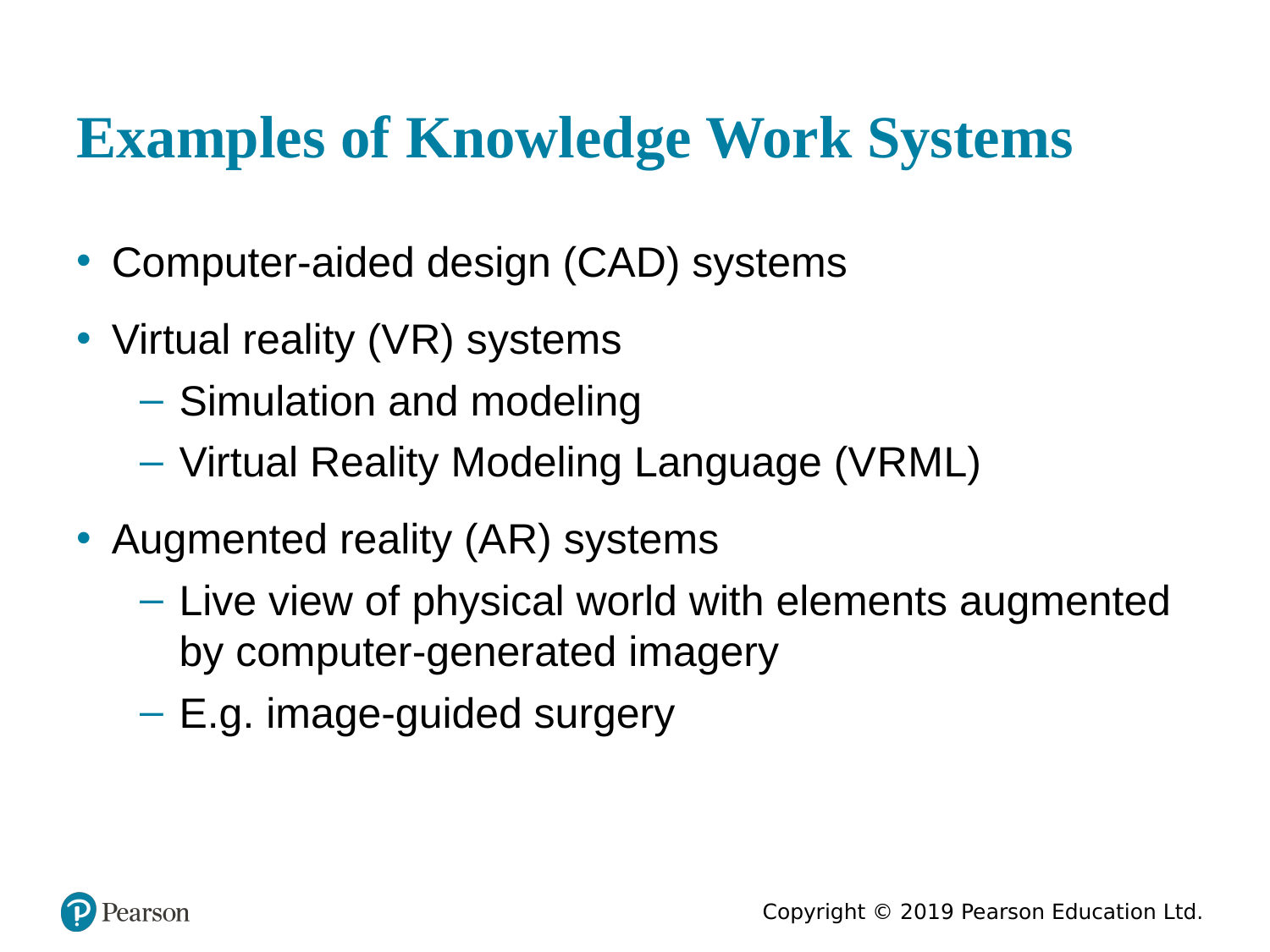

# Examples of Knowledge Work Systems
Computer-aided design (CAD) systems
Virtual reality (V R) systems
Simulation and modeling
Virtual Reality Modeling Language (V R M L)
Augmented reality (A R) systems
Live view of physical world with elements augmented by computer-generated imagery
E.g. image-guided surgery